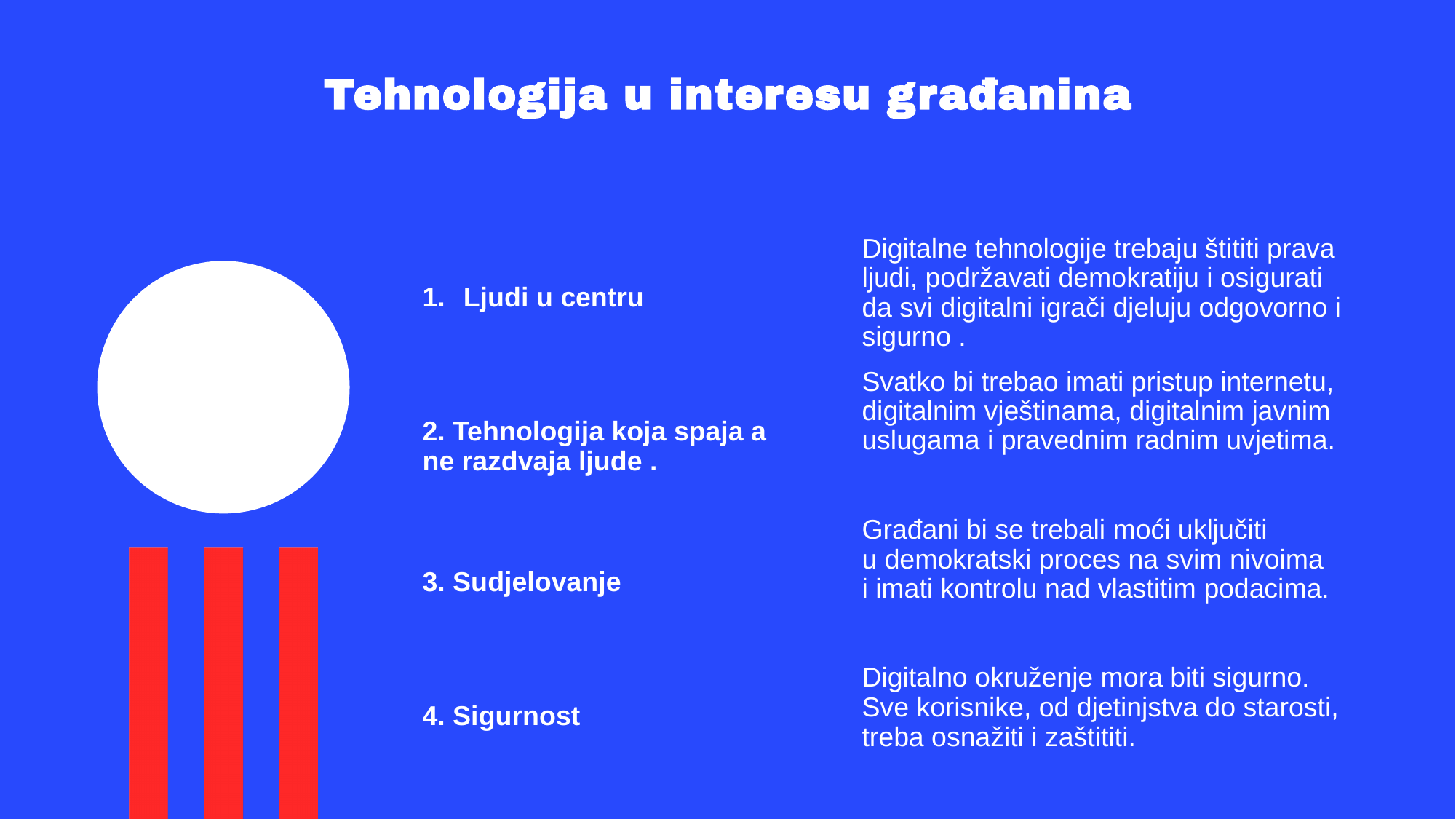

# Tehnologija u interesu građanina

Digitalne tehnologije trebaju štititi prava ljudi, podržavati demokratiju i osigurati da svi digitalni igrači djeluju odgovorno i sigurno .
Svatko bi trebao imati pristup internetu,digitalnim vještinama, digitalnim javnim uslugama i pravednim radnim uvjetima.

Građani bi se trebali moći uključiti u demokratski proces na svim nivoima i imati kontrolu nad vlastitim podacima.

Digitalno okruženje mora biti sigurno. Sve korisnike, od djetinjstva do starosti, treba osnažiti i zaštititi.

Ljudi u centru

2. Tehnologija koja spaja a ne razdvaja ljude .

3. Sudjelovanje

4. Sigurnost